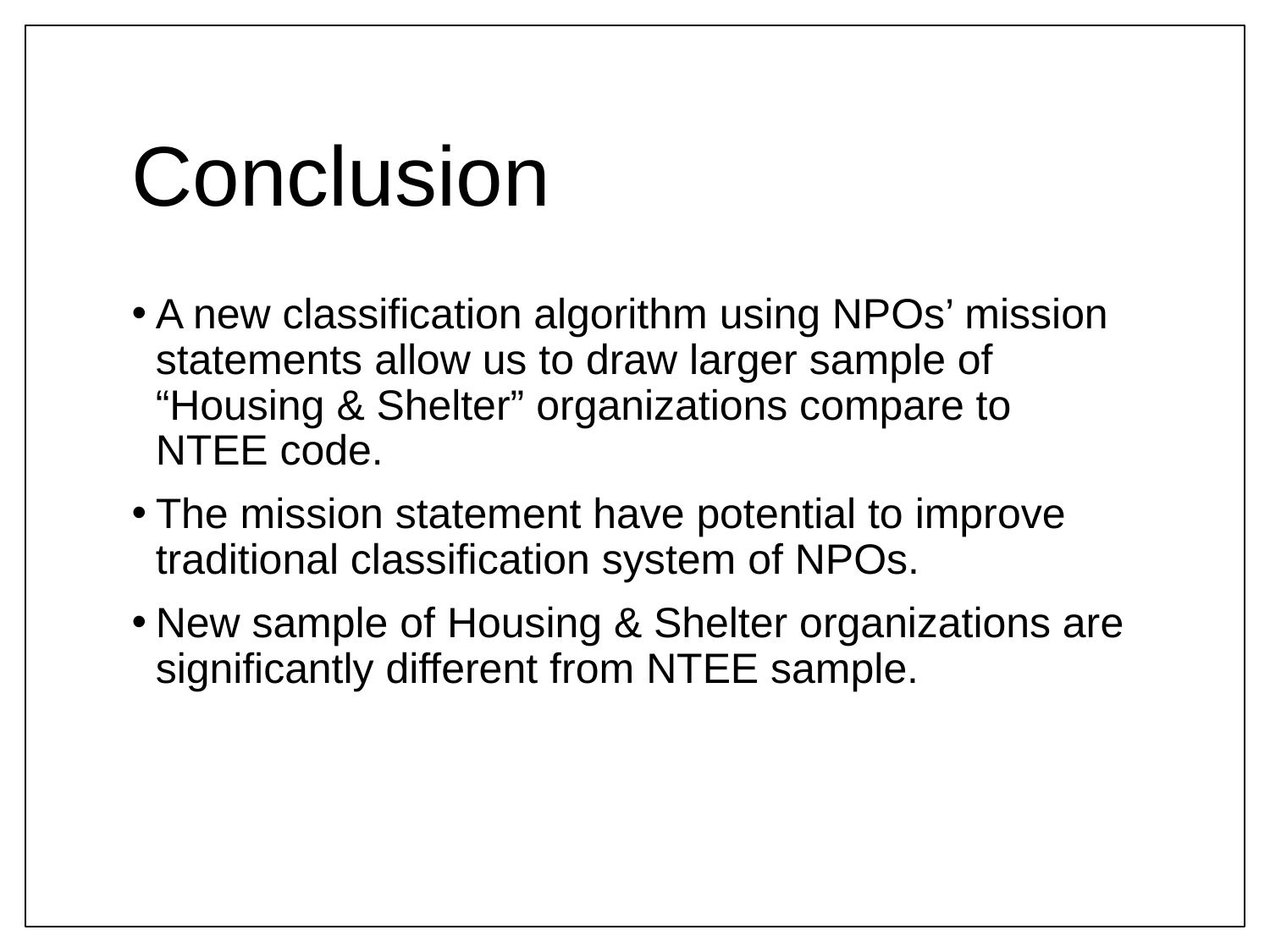

# Conclusion
A new classification algorithm using NPOs’ mission statements allow us to draw larger sample of “Housing & Shelter” organizations compare to NTEE code.
The mission statement have potential to improve traditional classification system of NPOs.
New sample of Housing & Shelter organizations are significantly different from NTEE sample.